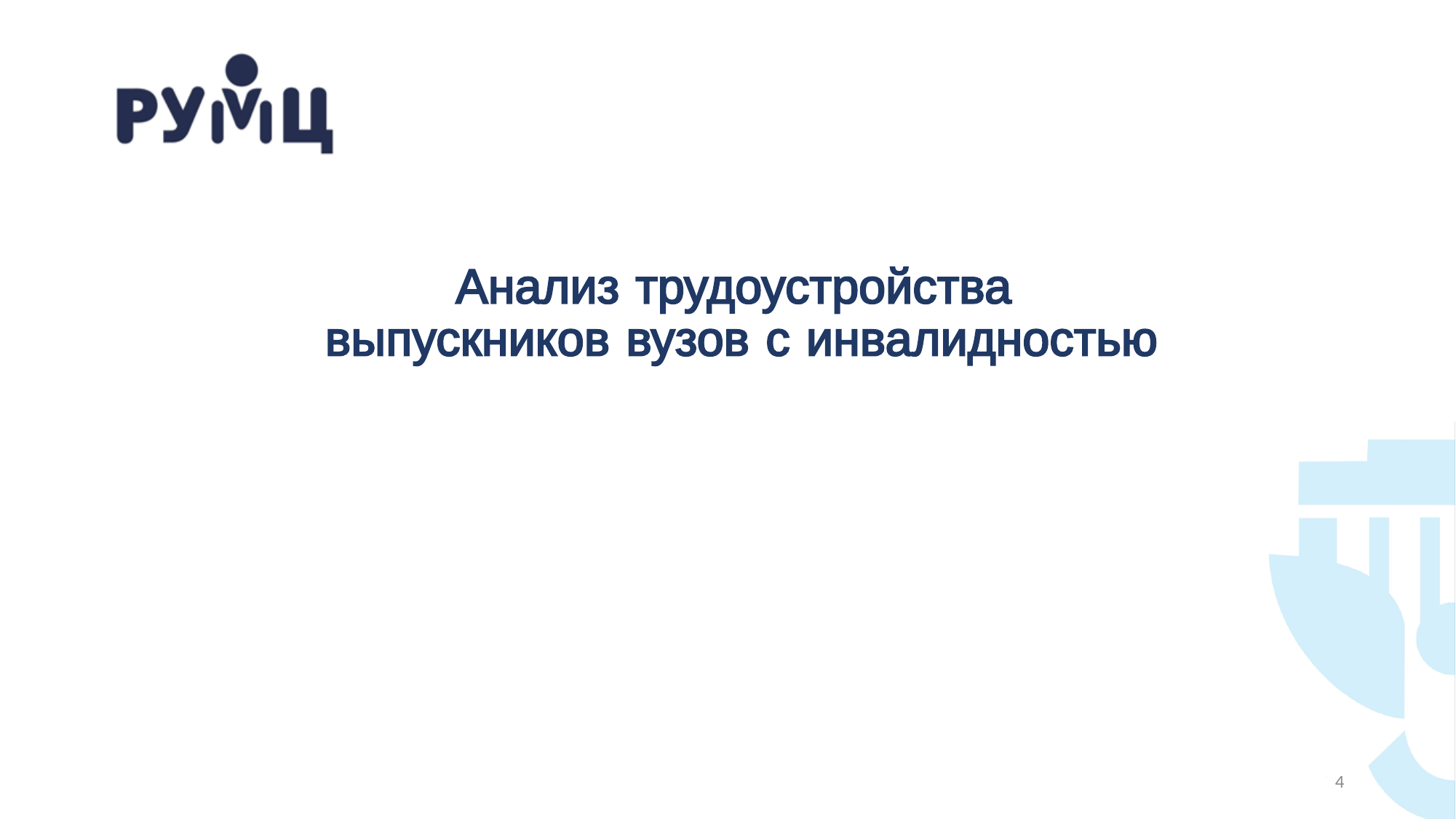

# Анализ трудоустройства выпускников вузов с инвалидностью
4